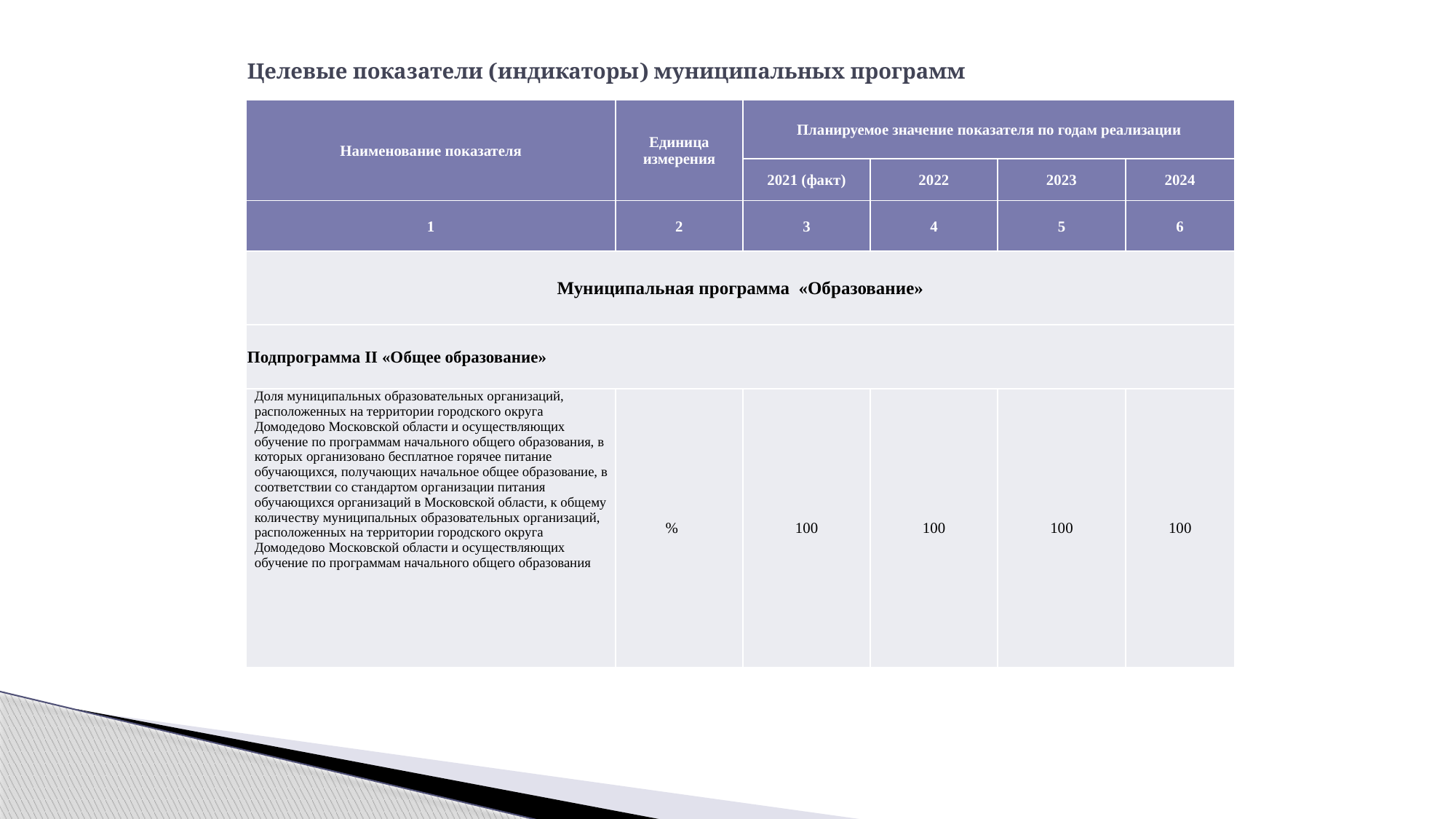

# Целевые показатели (индикаторы) муниципальных программ
| Наименование показателя | Единица измерения | Планируемое значение показателя по годам реализации |  |  |  |
| --- | --- | --- | --- | --- | --- |
|  |  | 2021 (факт) | 2022 | 2023 | 2024 |
| 1 | 2 | 3 | 4 | 5 | 6 |
| Муниципальная программа «Образование» |  |  |  |  |  |
| Подпрограмма II «Общее образование» |  |  |  |  |  |
| Доля муниципальных образовательных организаций, расположенных на территории городского округа Домодедово Московской области и осуществляющих обучение по программам начального общего образования, в которых организовано бесплатное горячее питание обучающихся, получающих начальное общее образование, в соответствии со стандартом организации питания обучающихся организаций в Московской области, к общему количеству муниципальных образовательных организаций, расположенных на территории городского округа Домодедово Московской области и осуществляющих обучение по программам начального общего образования | % | 100 | 100 | 100 | 100 |